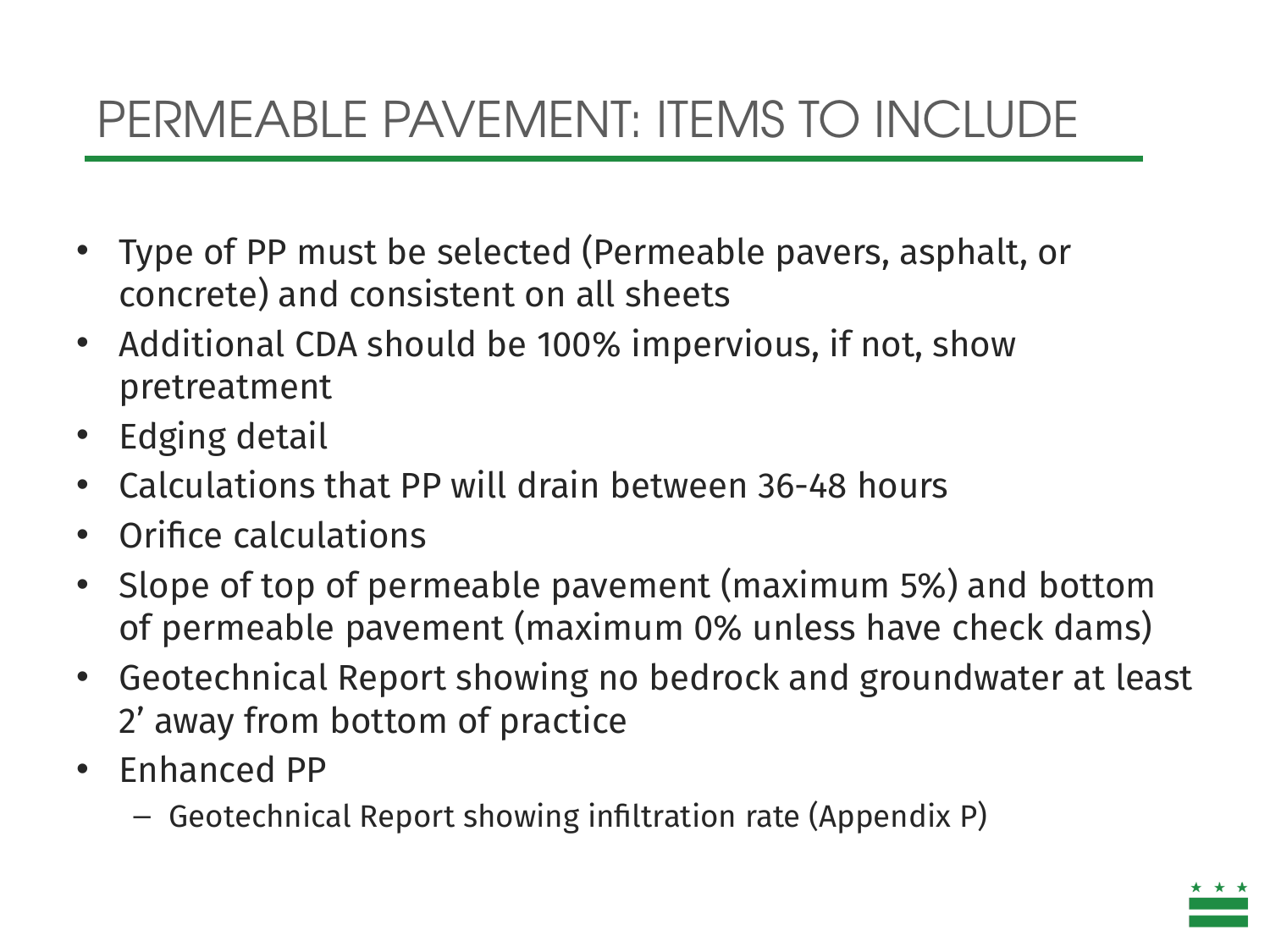

# PERMEABLE PAVEMENT: ITEMS TO INCLUDE
Type of PP must be selected (Permeable pavers, asphalt, or concrete) and consistent on all sheets
Additional CDA should be 100% impervious, if not, show pretreatment
Edging detail
Calculations that PP will drain between 36-48 hours
Orifice calculations
Slope of top of permeable pavement (maximum 5%) and bottom of permeable pavement (maximum 0% unless have check dams)
Geotechnical Report showing no bedrock and groundwater at least 2’ away from bottom of practice
Enhanced PP
Geotechnical Report showing infiltration rate (Appendix P)